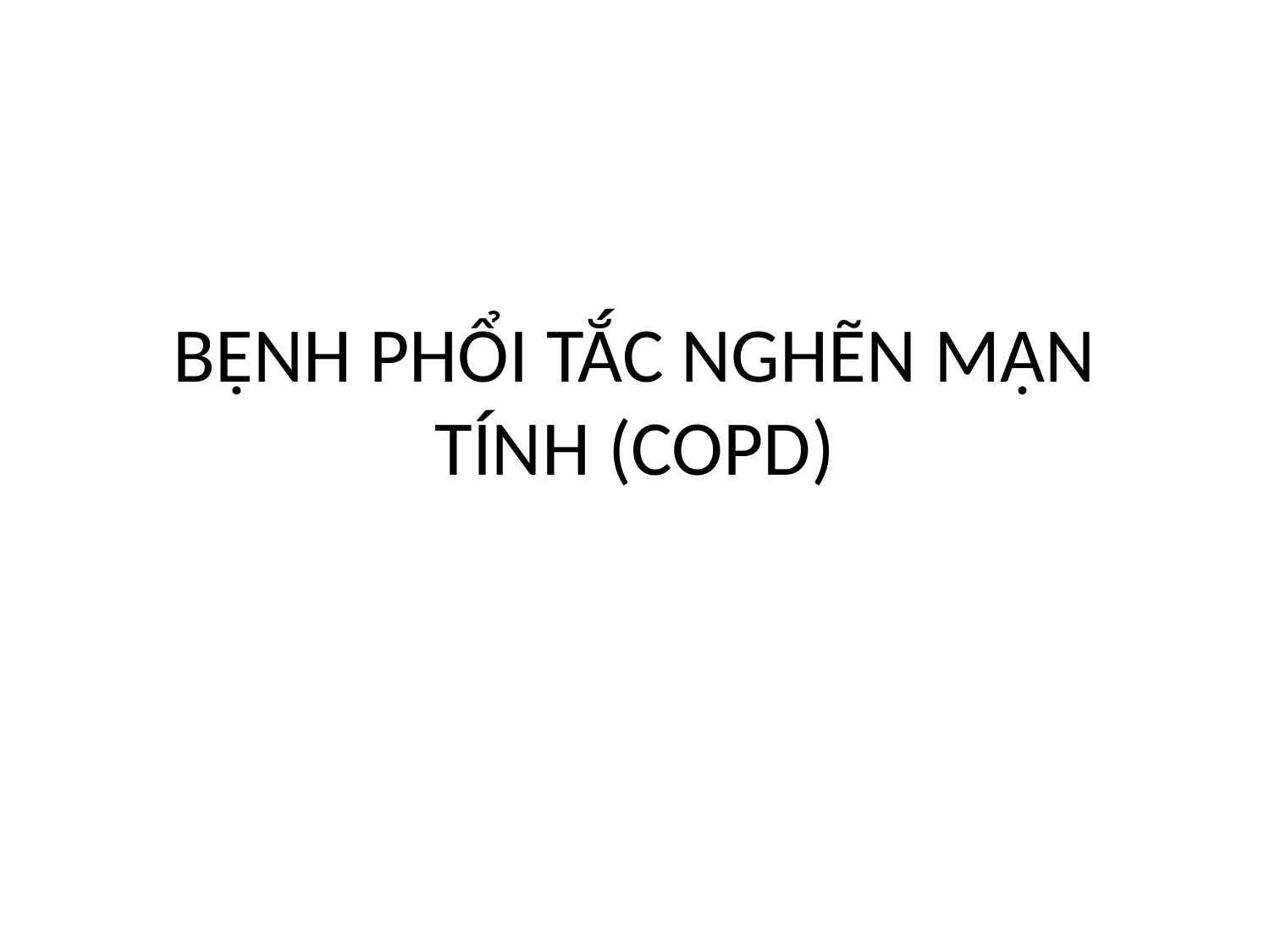

# BỆNH PHỔI TẮC NGHẼN MẠN TÍNH (COPD)